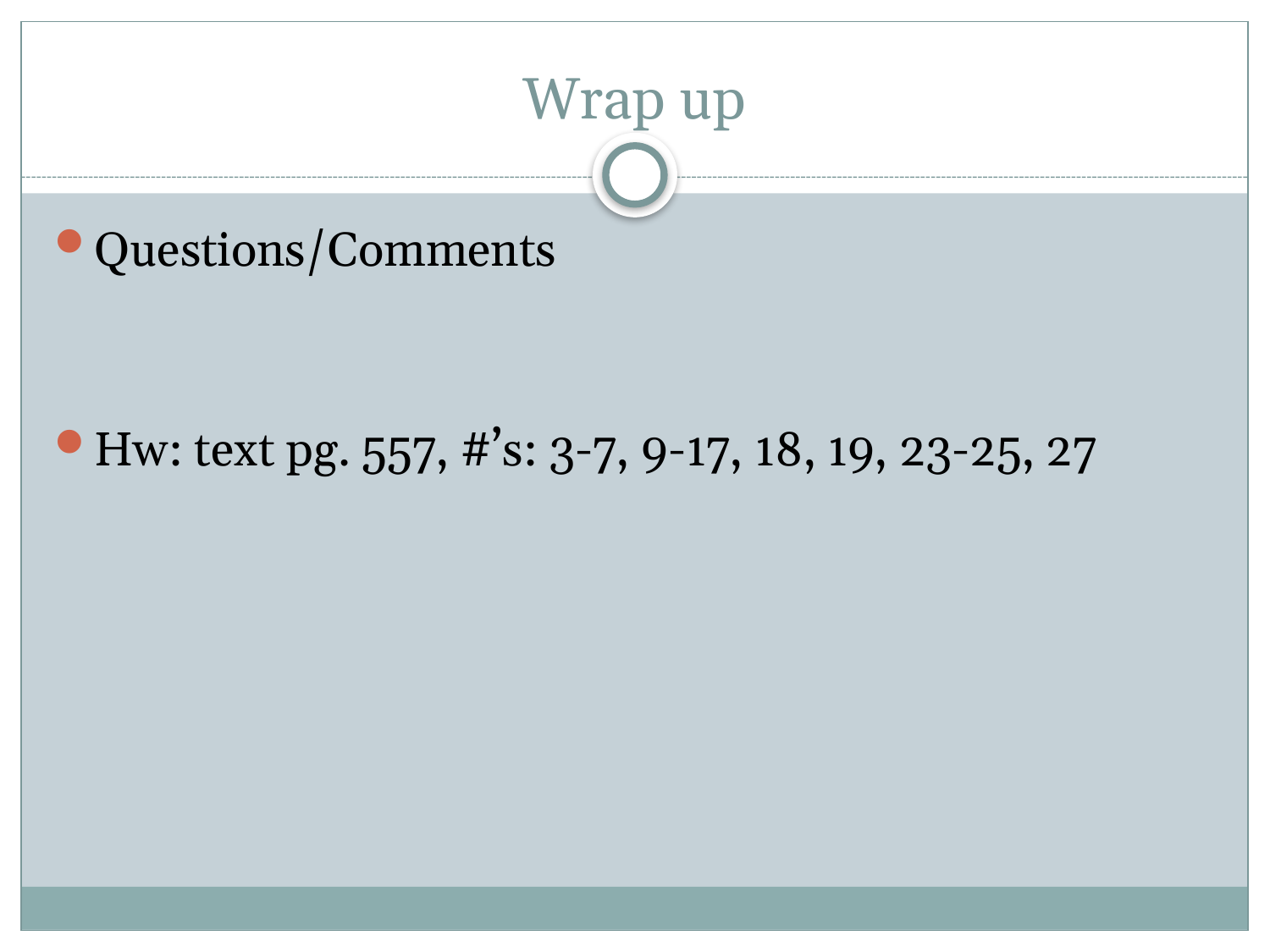

# Wrap up
Questions/Comments

Hw: text pg. 557, #’s: 3-7, 9-17, 18, 19, 23-25, 27